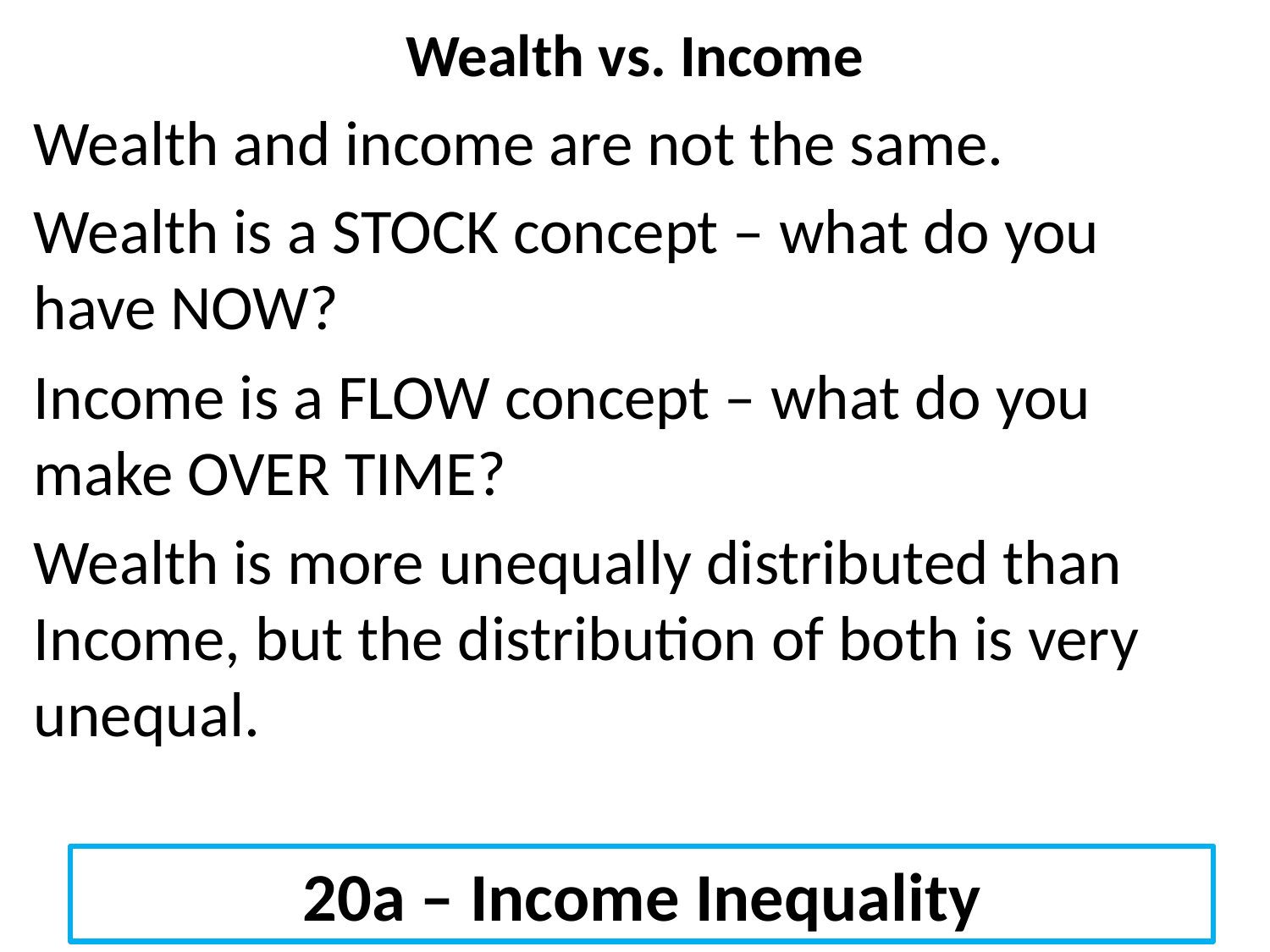

# Wealth vs. Income
Wealth and income are not the same.
Wealth is a STOCK concept – what do you have NOW?
Income is a FLOW concept – what do you make OVER TIME?
Wealth is more unequally distributed than Income, but the distribution of both is very unequal.
20a – Income Inequality